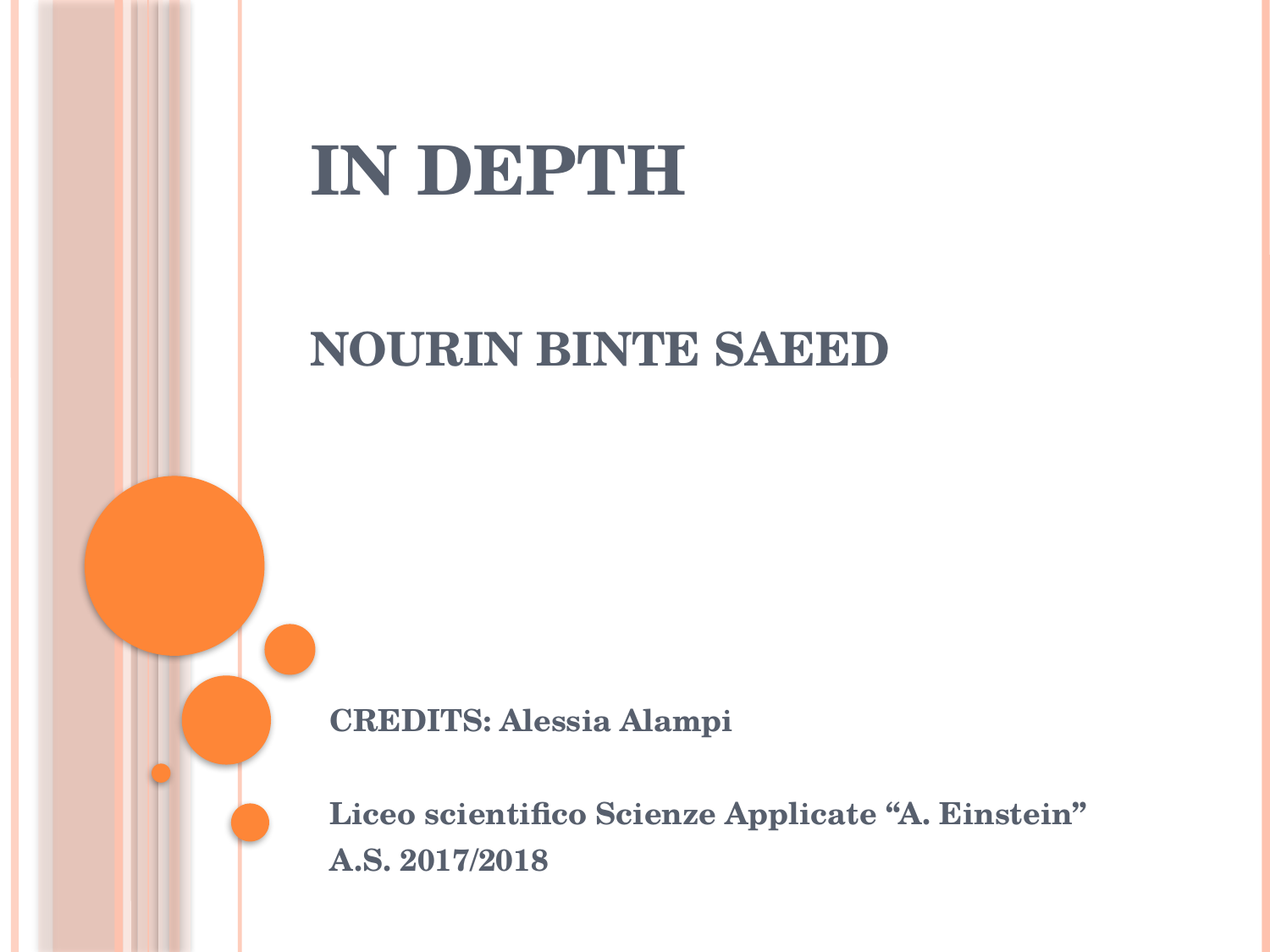

# IN DEPTH Nourin Binte Saeed
CREDITS: Alessia Alampi

Liceo scientifico Scienze Applicate “A. Einstein”
A.S. 2017/2018